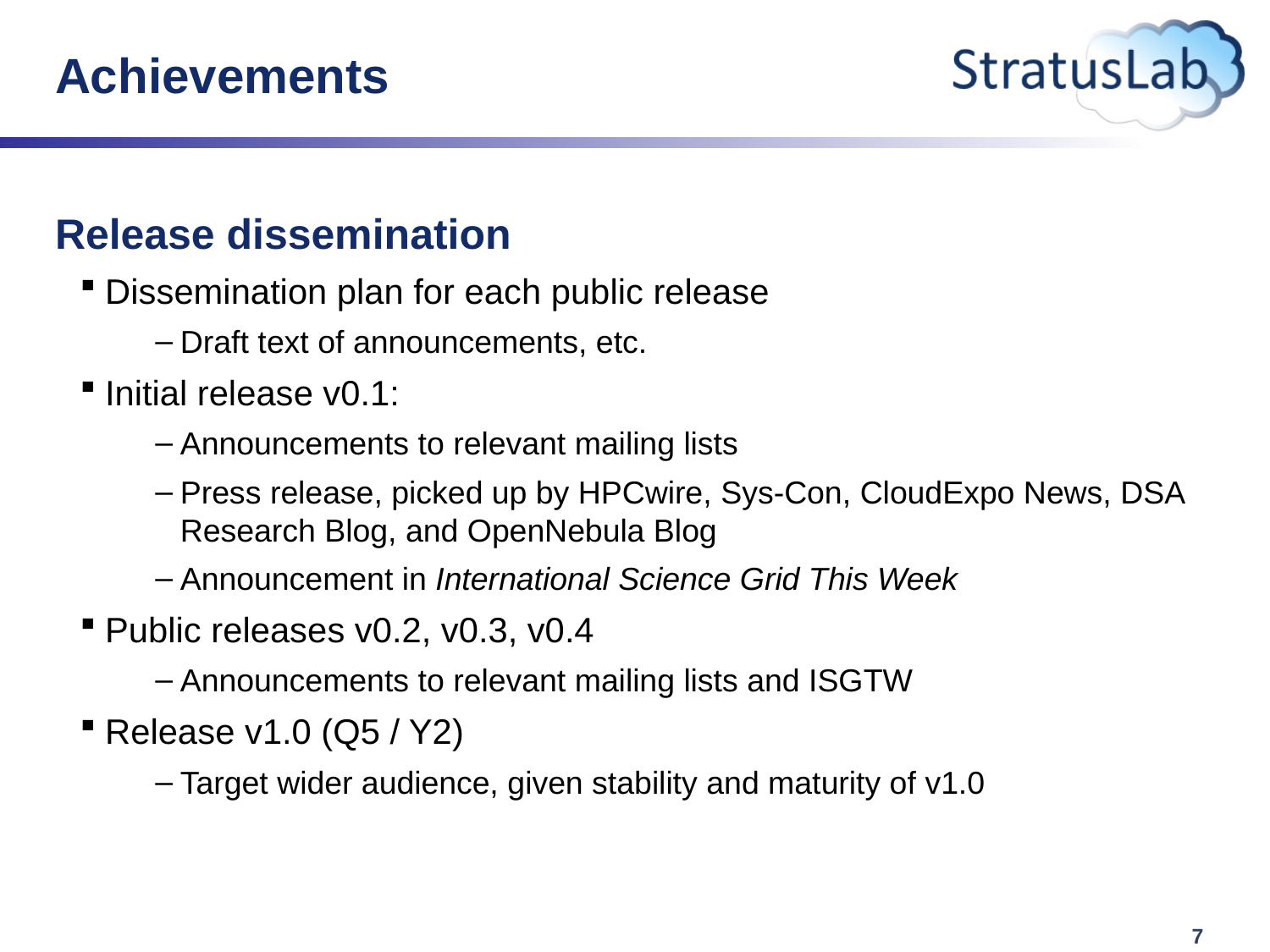

# Achievements
Release dissemination
Dissemination plan for each public release
Draft text of announcements, etc.
Initial release v0.1:
Announcements to relevant mailing lists
Press release, picked up by HPCwire, Sys-Con, CloudExpo News, DSA Research Blog, and OpenNebula Blog
Announcement in International Science Grid This Week
Public releases v0.2, v0.3, v0.4
Announcements to relevant mailing lists and ISGTW
Release v1.0 (Q5 / Y2)
Target wider audience, given stability and maturity of v1.0